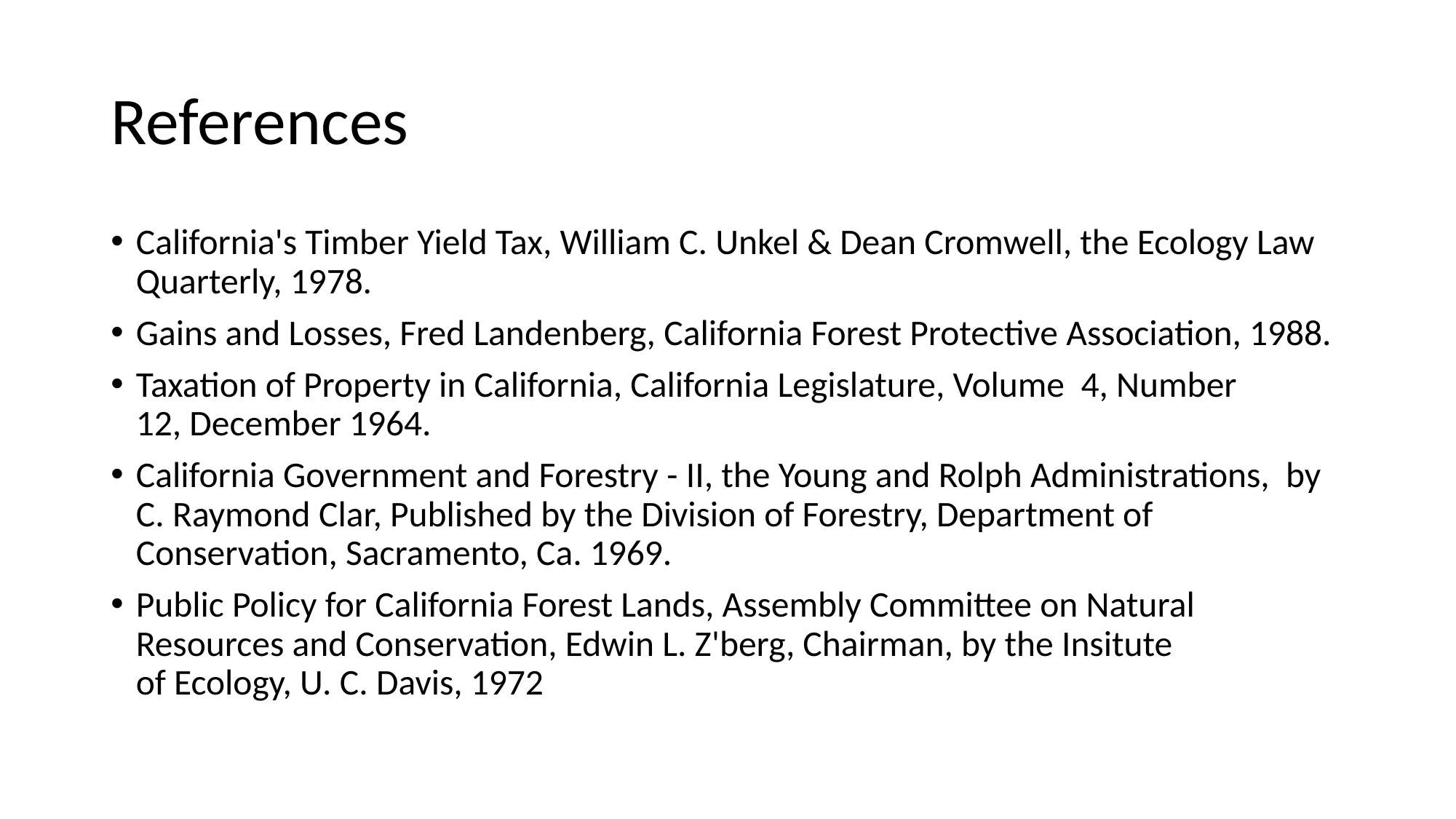

# References
California's Timber Yield Tax, William C. Unkel & Dean Cromwell, the Ecology Law Quarterly, 1978.
Gains and Losses, Fred Landenberg, California Forest Protective Association, 1988.
Taxation of Property in California, California Legislature, Volume  4, Number 12, December 1964.
California Government and Forestry - II, the Young and Rolph Administrations,  by C. Raymond Clar, Published by the Division of Forestry, Department of Conservation, Sacramento, Ca. 1969.
Public Policy for California Forest Lands, Assembly Committee on Natural Resources and Conservation, Edwin L. Z'berg, Chairman, by the Insitute of Ecology, U. C. Davis, 1972